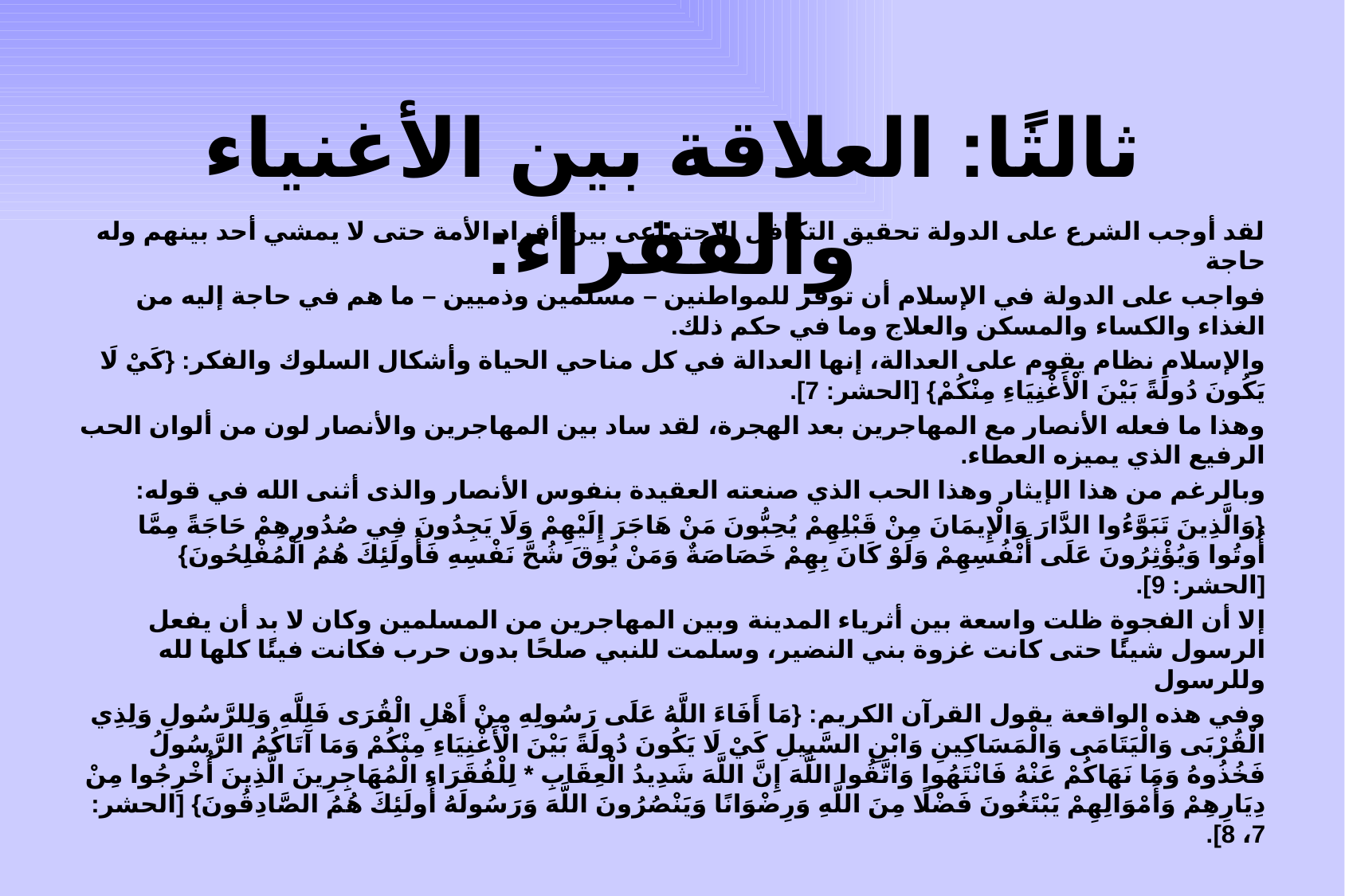

# ثالثًا: العلاقة بين الأغنياء والفقراء:
لقد أوجب الشرع على الدولة تحقيق التكافل الاجتماعى بين أفراد الأمة حتى لا يمشي أحد بينهم وله حاجة
فواجب على الدولة في الإسلام أن توفر للمواطنين – مسلمين وذميين – ما هم في حاجة إليه من الغذاء والكساء والمسكن والعلاج وما في حكم ذلك.
والإسلام نظام يقوم على العدالة، إنها العدالة في كل مناحي الحياة وأشكال السلوك والفكر: {كَيْ لَا يَكُونَ دُولَةً بَيْنَ الْأَغْنِيَاءِ مِنْكُمْ} [الحشر: 7].
وهذا ما فعله الأنصار مع المهاجرين بعد الهجرة، لقد ساد بين المهاجرين والأنصار لون من ألوان الحب الرفيع الذي يميزه العطاء.
وبالرغم من هذا الإيثار وهذا الحب الذي صنعته العقيدة بنفوس الأنصار والذى أثنى الله في قوله:
{وَالَّذِينَ تَبَوَّءُوا الدَّارَ وَالْإِيمَانَ مِنْ قَبْلِهِمْ يُحِبُّونَ مَنْ هَاجَرَ إِلَيْهِمْ وَلَا يَجِدُونَ فِي صُدُورِهِمْ حَاجَةً مِمَّا أُوتُوا وَيُؤْثِرُونَ عَلَى أَنْفُسِهِمْ وَلَوْ كَانَ بِهِمْ خَصَاصَةٌ وَمَنْ يُوقَ شُحَّ نَفْسِهِ فَأُولَئِكَ هُمُ الْمُفْلِحُونَ} [الحشر: 9].
إلا أن الفجوة ظلت واسعة بين أثرياء المدينة وبين المهاجرين من المسلمين وكان لا بد أن يفعل الرسول شيئًا حتى كانت غزوة بني النضير، وسلمت للنبي صلحًا بدون حرب فكانت فيئًا كلها لله وللرسول
وفي هذه الواقعة يقول القرآن الكريم: {مَا أَفَاءَ اللَّهُ عَلَى رَسُولِهِ مِنْ أَهْلِ الْقُرَى فَلِلَّهِ وَلِلرَّسُولِ وَلِذِي الْقُرْبَى وَالْيَتَامَى وَالْمَسَاكِينِ وَابْنِ السَّبِيلِ كَيْ لَا يَكُونَ دُولَةً بَيْنَ الْأَغْنِيَاءِ مِنْكُمْ وَمَا آتَاكُمُ الرَّسُولُ فَخُذُوهُ وَمَا نَهَاكُمْ عَنْهُ فَانْتَهُوا وَاتَّقُوا اللَّهَ إِنَّ اللَّهَ شَدِيدُ الْعِقَابِ * لِلْفُقَرَاءِ الْمُهَاجِرِينَ الَّذِينَ أُخْرِجُوا مِنْ دِيَارِهِمْ وَأَمْوَالِهِمْ يَبْتَغُونَ فَضْلًا مِنَ اللَّهِ وَرِضْوَانًا وَيَنْصُرُونَ اللَّهَ وَرَسُولَهُ أُولَئِكَ هُمُ الصَّادِقُونَ} [الحشر: 7، 8].